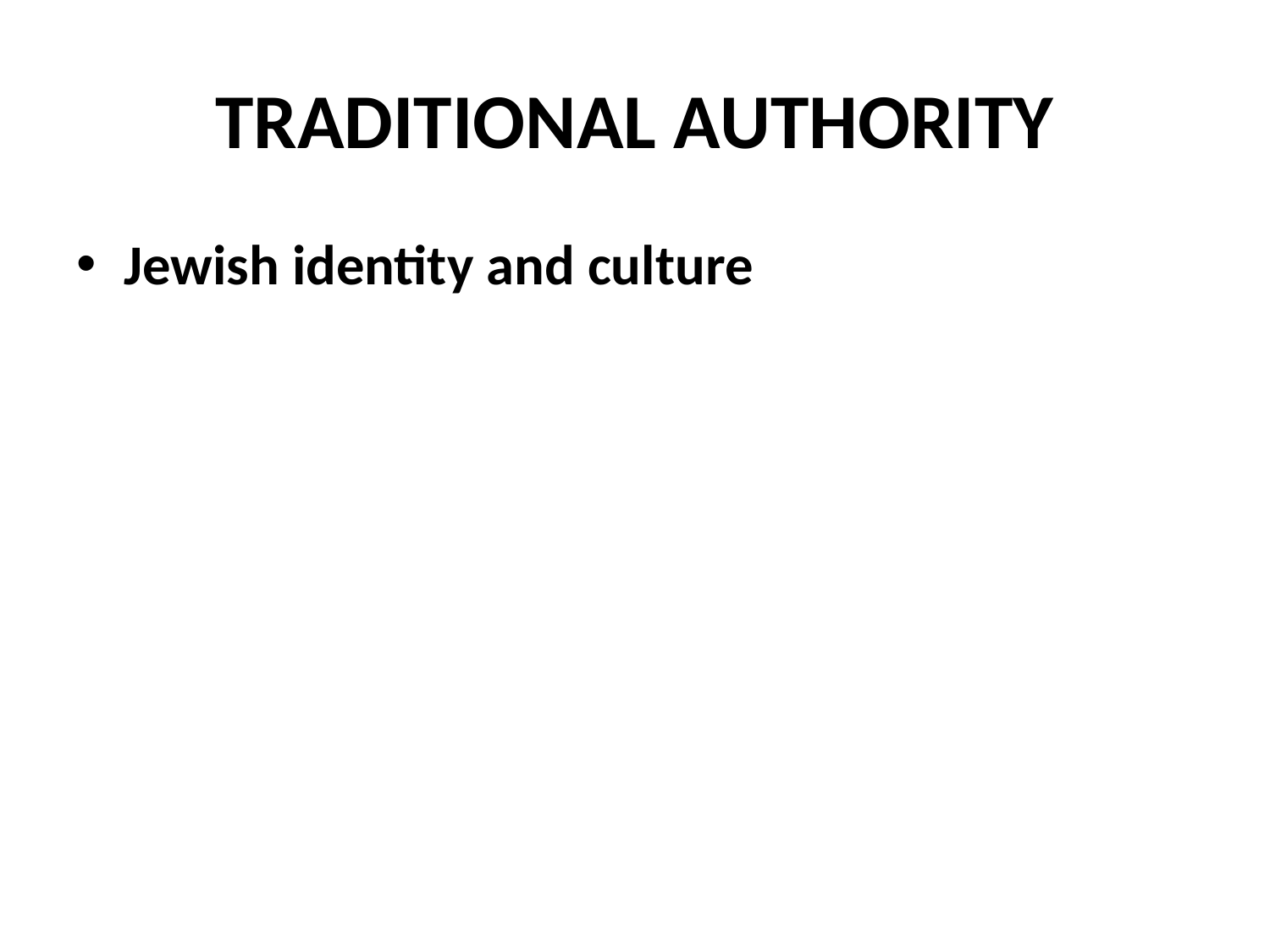

# TRADITIONAL AUTHORITY
Jewish identity and culture